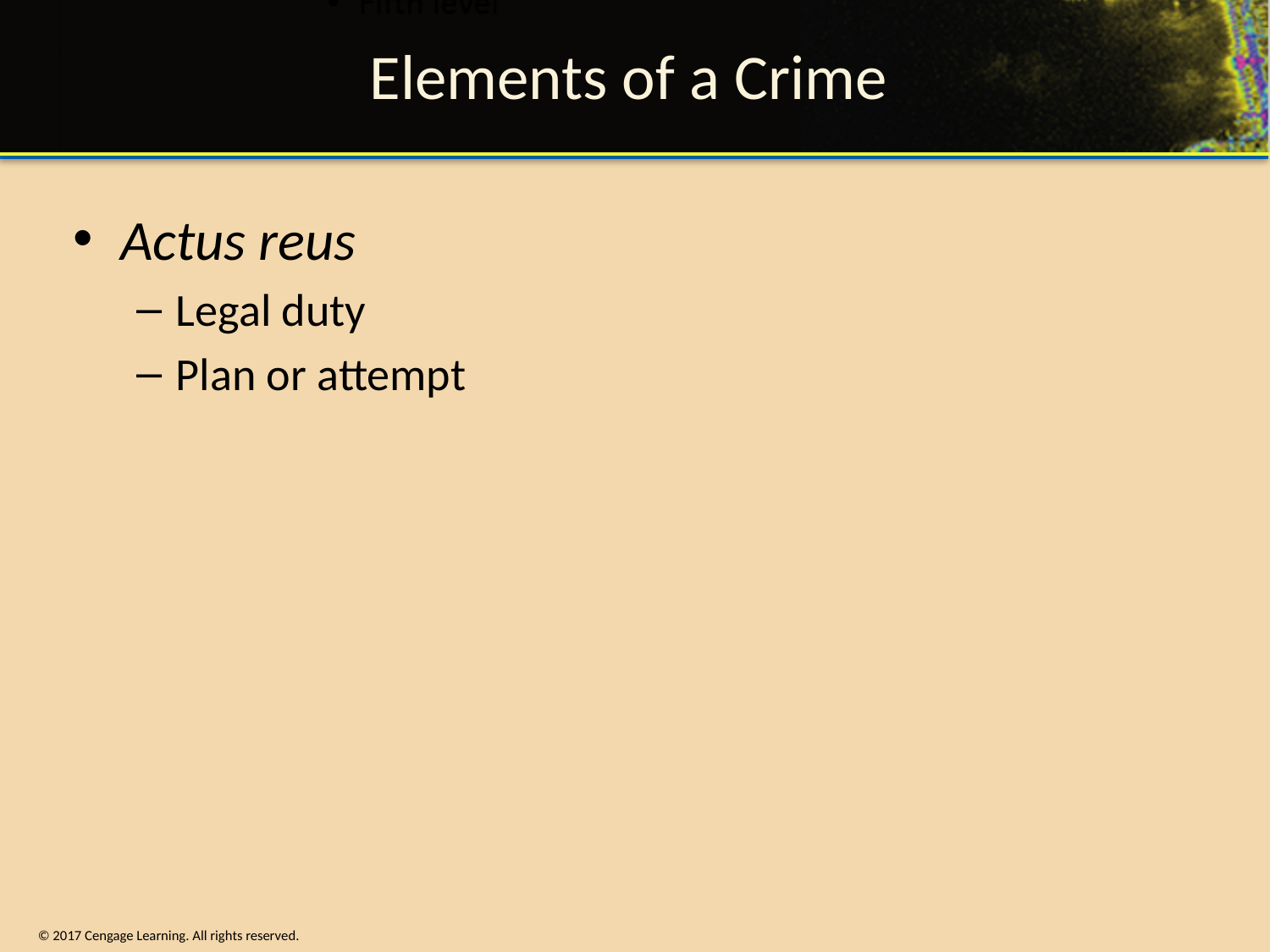

# Elements of a Crime
Actus reus
Legal duty
Plan or attempt